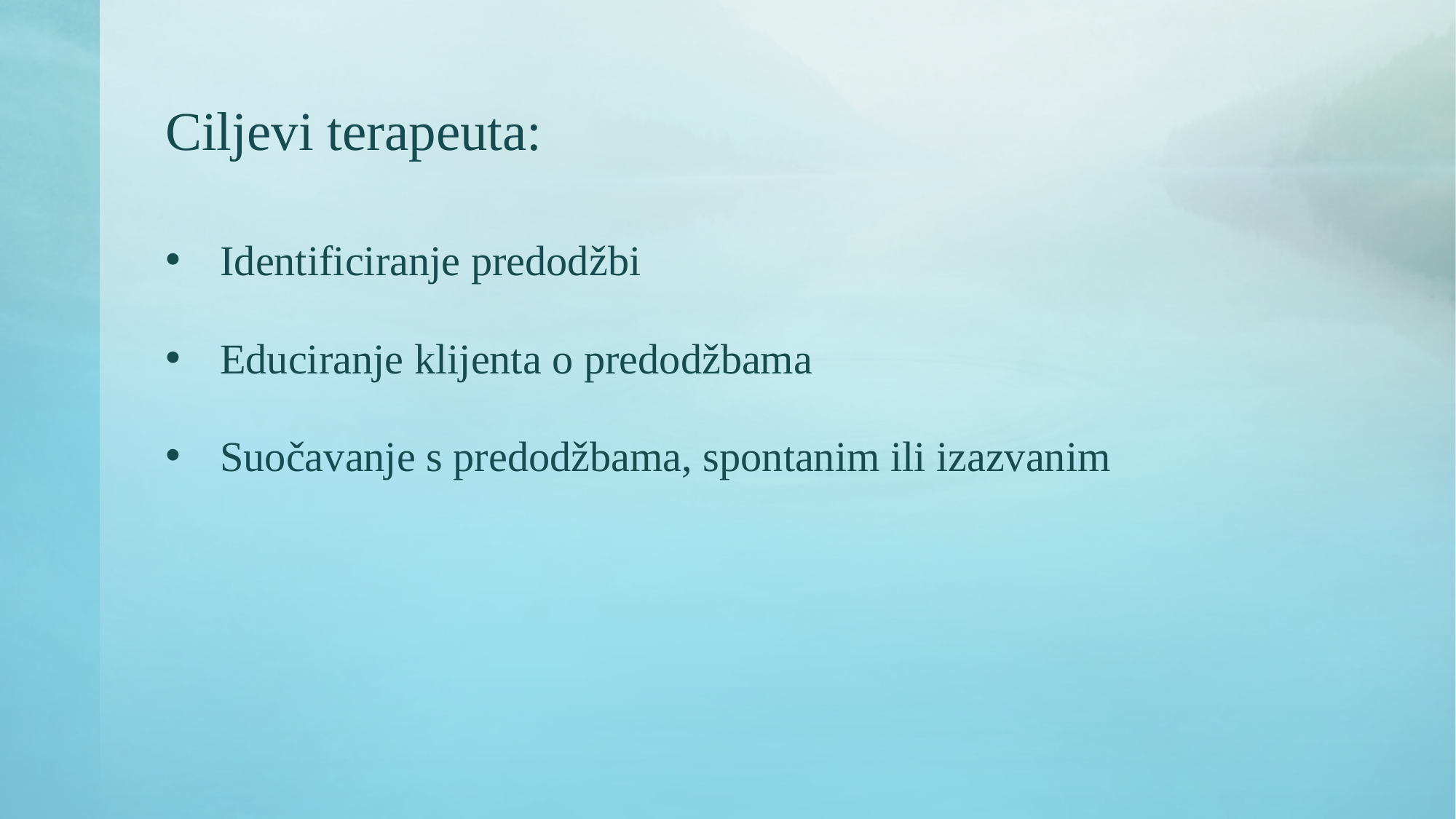

# Ciljevi terapeuta:
Identificiranje predodžbi
Educiranje klijenta o predodžbama
Suočavanje s predodžbama, spontanim ili izazvanim